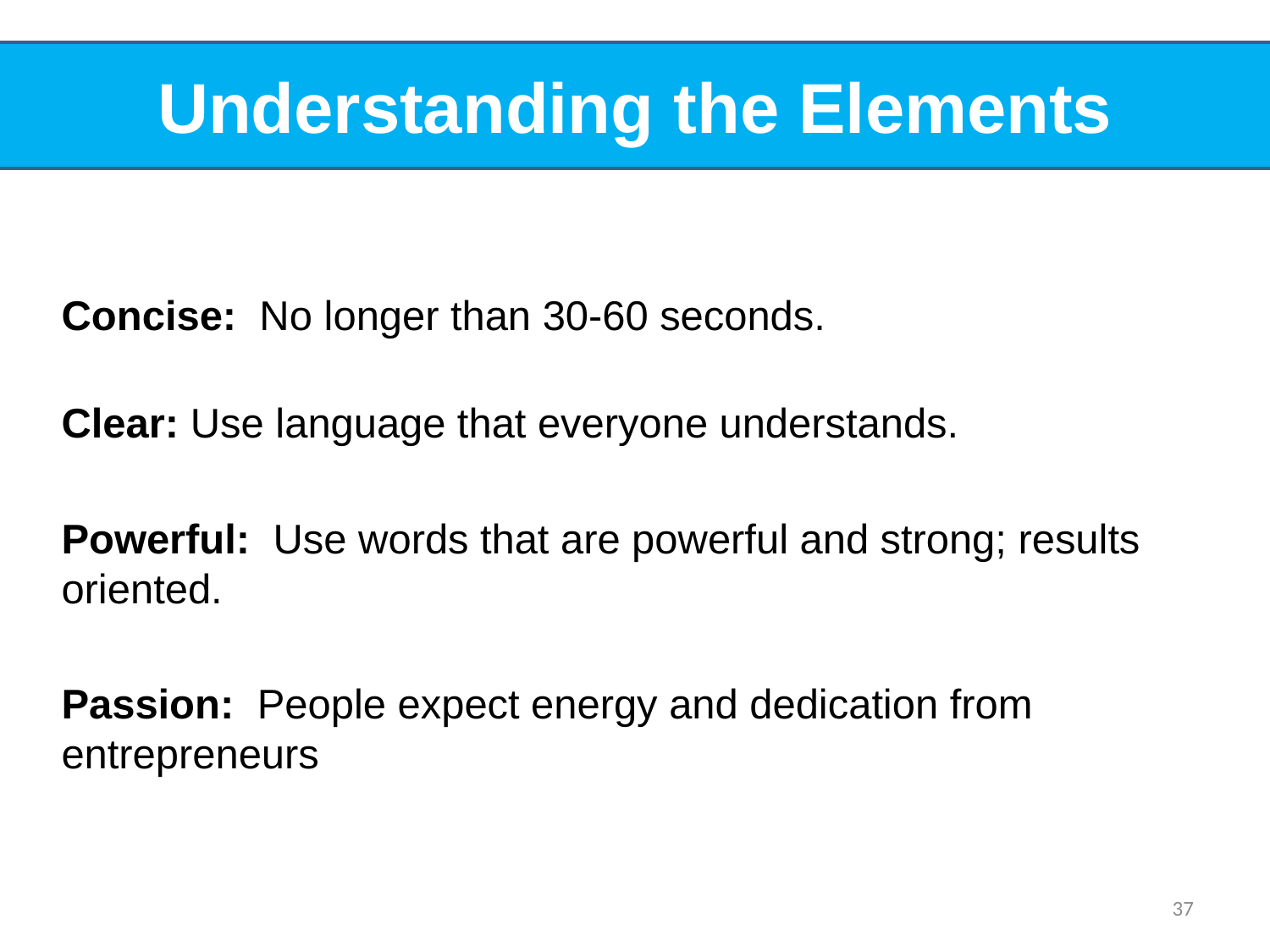

#
Understanding the Elements
Concise:  No longer than 30-60 seconds.

Clear: Use language that everyone understands.

Powerful:  Use words that are powerful and strong; results oriented.

Passion:  People expect energy and dedication from entrepreneurs

37